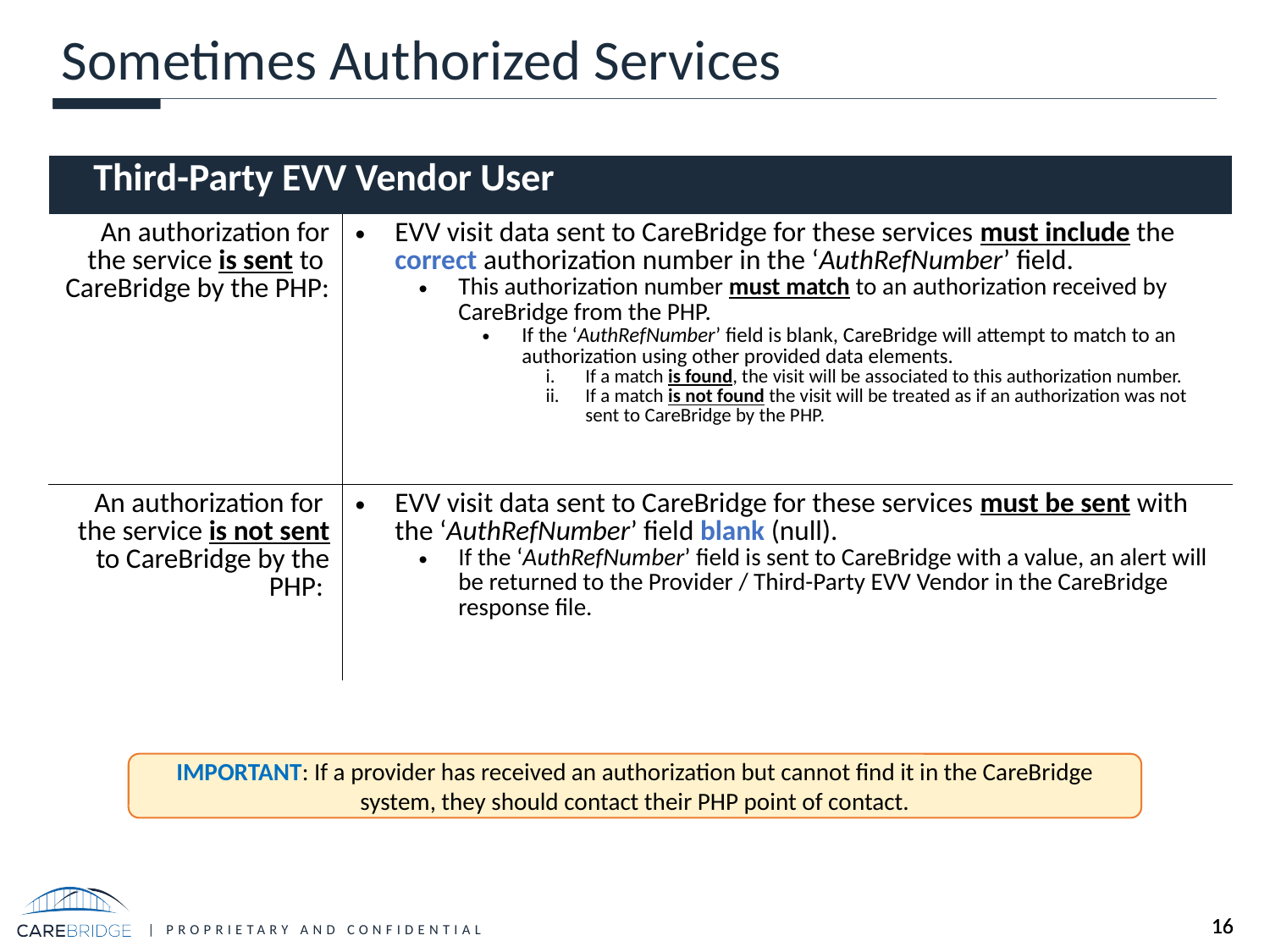

# Sometimes Authorized Services
| Third-Party EVV Vendor User |  |
| --- | --- |
| An authorization for the service is sent to CareBridge by the PHP: | EVV visit data sent to CareBridge for these services must include the correct authorization number in the ‘AuthRefNumber’ field.  This authorization number must match to an authorization received by CareBridge from the PHP. If the ‘AuthRefNumber’ field is blank, CareBridge will attempt to match to an authorization using other provided data elements.  If a match is found, the visit will be associated to this authorization number. If a match is not found the visit will be treated as if an authorization was not sent to CareBridge by the PHP. |
| An authorization for the service is not sent to CareBridge by the PHP: | EVV visit data sent to CareBridge for these services must be sent with the ‘AuthRefNumber’ field blank (null).  If the ‘AuthRefNumber’ field is sent to CareBridge with a value, an alert will be returned to the Provider / Third-Party EVV Vendor in the CareBridge response file. |
IMPORTANT: If a provider has received an authorization but cannot find it in the CareBridge system, they should contact their PHP point of contact.